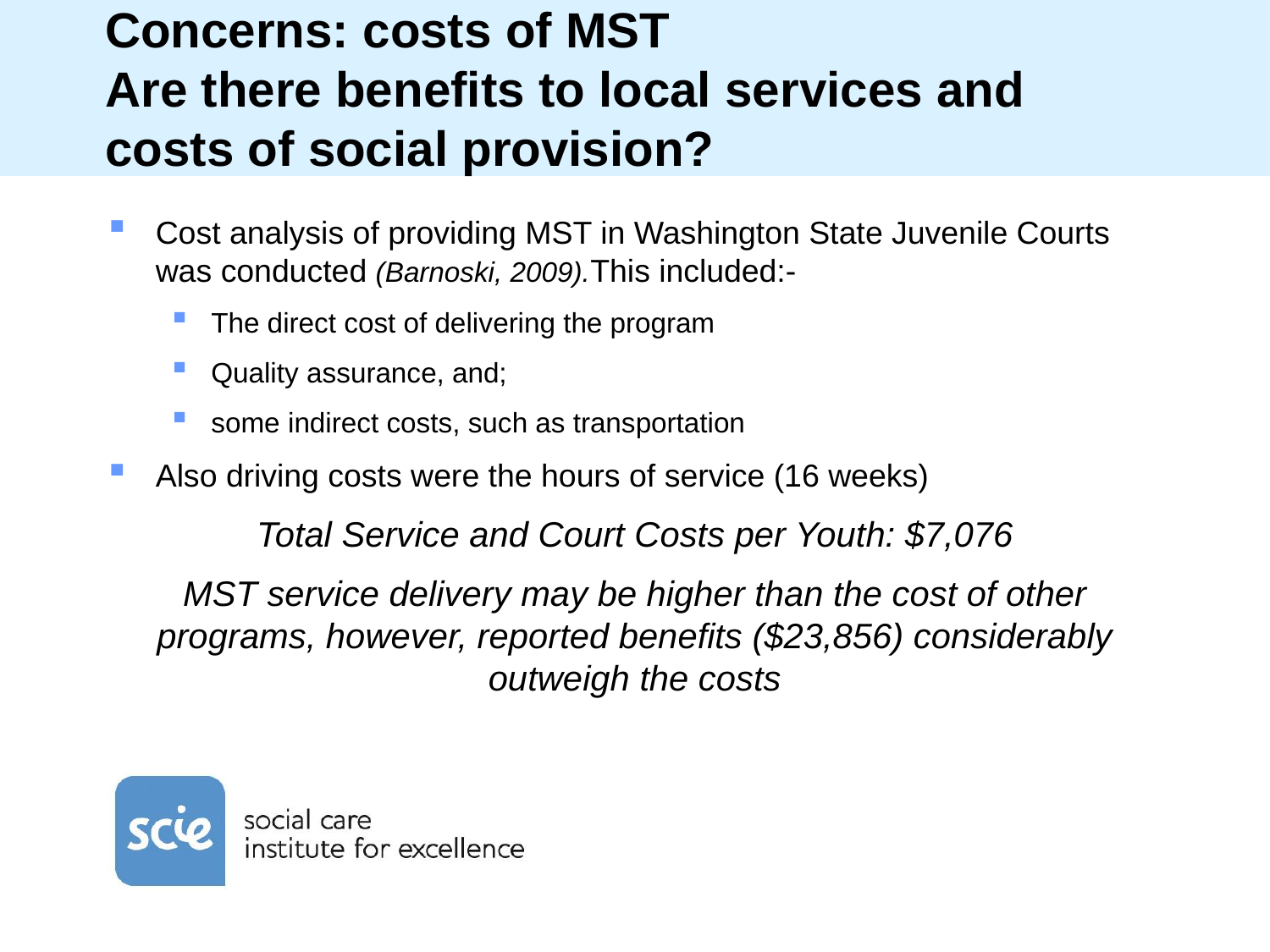

# Concerns: costs of MST Are there benefits to local services and costs of social provision?
Cost analysis of providing MST in Washington State Juvenile Courts was conducted (Barnoski, 2009).This included:-
The direct cost of delivering the program
Quality assurance, and;
some indirect costs, such as transportation
Also driving costs were the hours of service (16 weeks)
Total Service and Court Costs per Youth: $7,076
MST service delivery may be higher than the cost of other programs, however, reported benefits ($23,856) considerably outweigh the costs